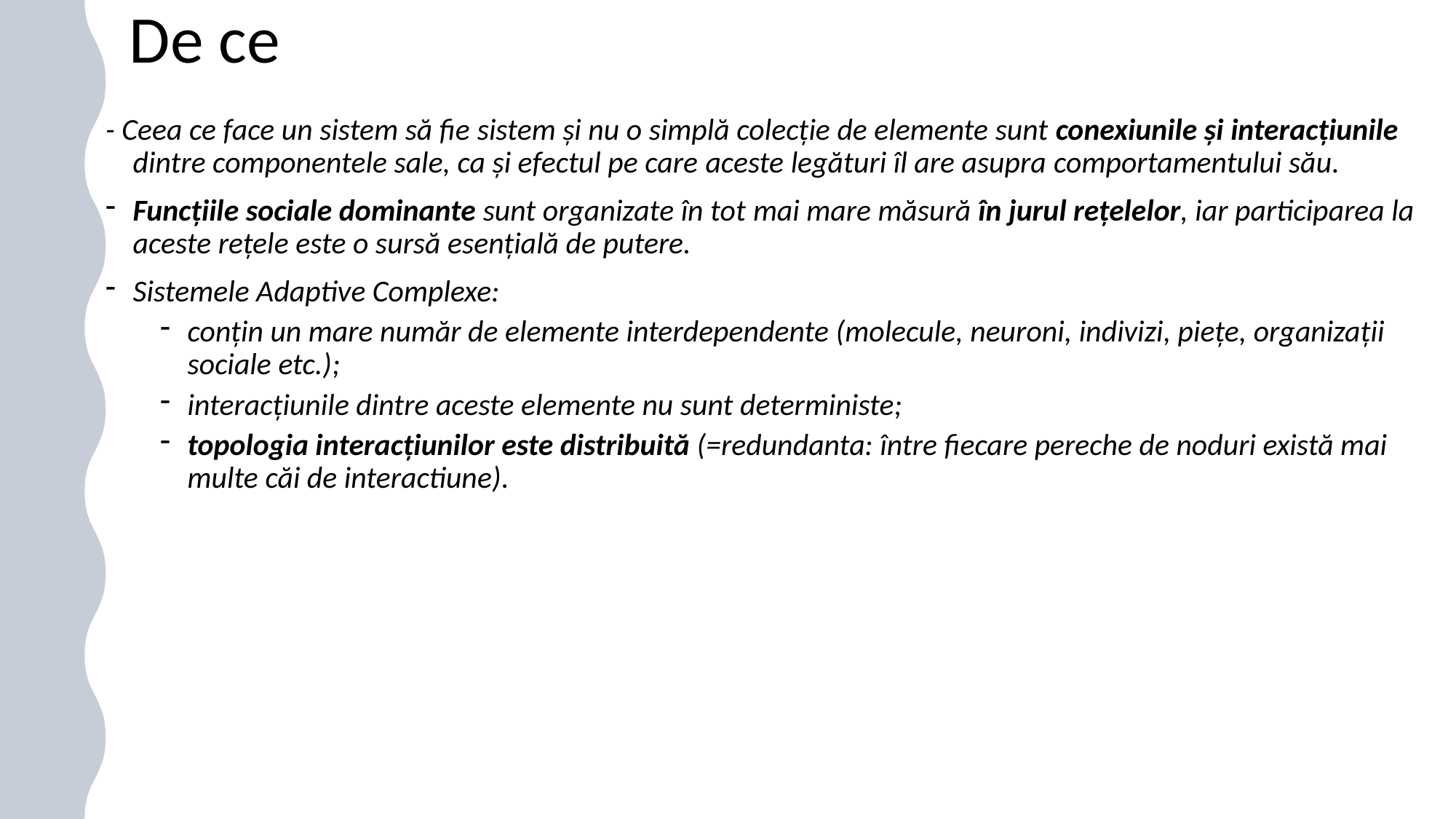

# De ce

- Ceea ce face un sistem să fie sistem şi nu o simplă colecţie de elemente sunt conexiunile şi interacţiunile dintre componentele sale, ca şi efectul pe care aceste legături îl are asupra comportamentului său.
Funcţiile sociale dominante sunt organizate în tot mai mare măsură în jurul reţelelor, iar participarea la aceste reţele este o sursă esenţială de putere.
Sistemele Adaptive Complexe:
conţin un mare număr de elemente interdependente (molecule, neuroni, indivizi, pieţe, organizaţii sociale etc.);
interacţiunile dintre aceste elemente nu sunt deterministe;
topologia interacţiunilor este distribuită (=redundanta: între fiecare pereche de noduri există mai multe căi de interactiune).